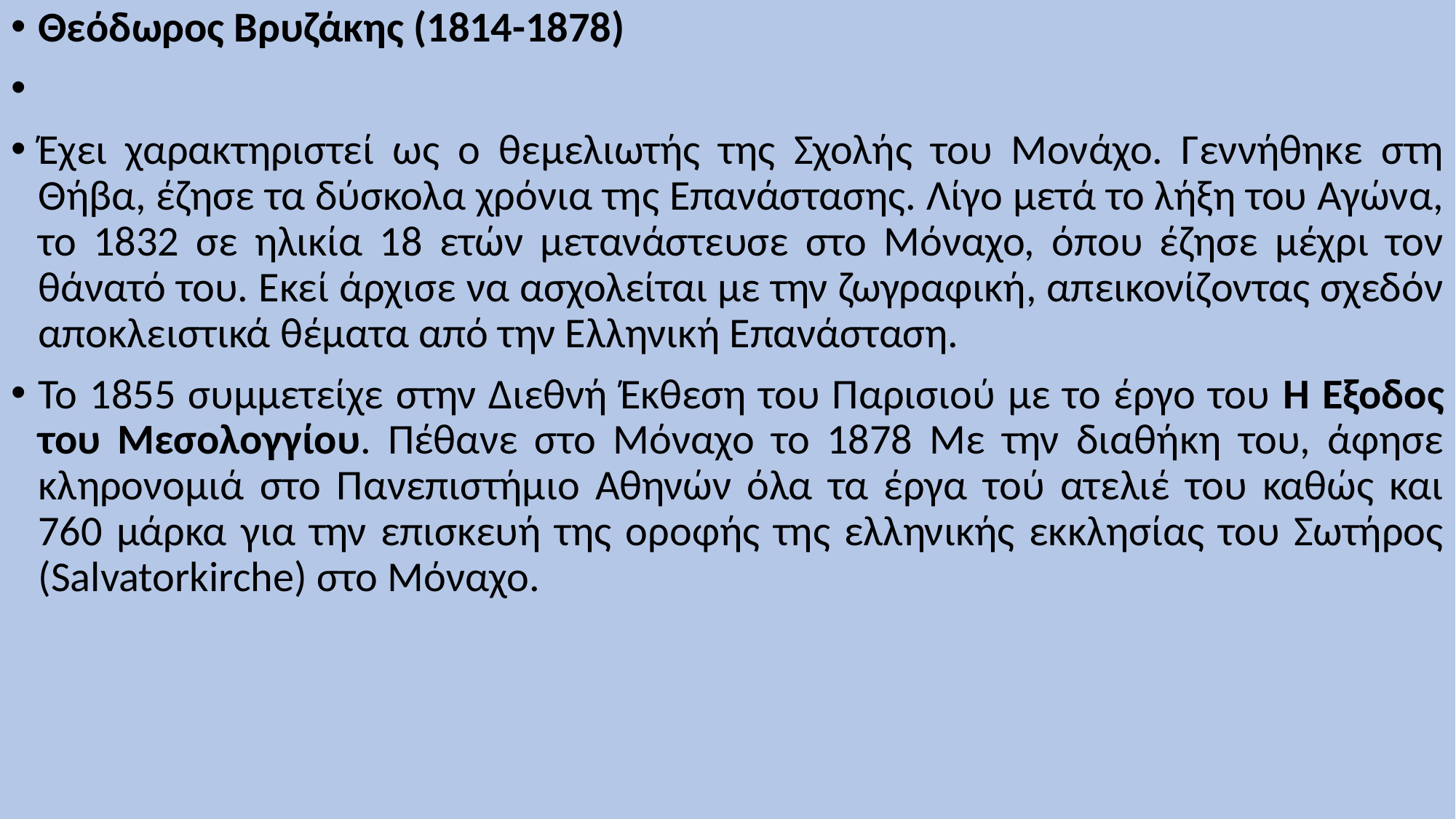

Θεόδωρος Βρυζάκης (1814-1878)

Έχει χαρακτηριστεί ως ο θεμελιωτής της Σχολής του Μονάχο. Γεννήθηκε στη Θήβα, έζησε τα δύσκολα χρόνια της Επανάστασης. Λίγο μετά το λήξη του Αγώνα, το 1832 σε ηλικία 18 ετών μετανάστευσε στο Μόναχο, όπου έζησε μέχρι τον θάνατό του. Εκεί άρχισε να ασχολείται με την ζωγραφική, απεικονίζοντας σχεδόν αποκλειστικά θέματα από την Ελληνική Επανάσταση.
Το 1855 συμμετείχε στην Διεθνή Έκθεση του Παρισιού με το έργο του Η Έξοδος του Μεσολογγίου. Πέθανε στο Μόναχο το 1878 Με την διαθήκη του, άφησε κληρονομιά στο Πανεπιστήμιο Αθηνών όλα τα έργα τού ατελιέ του καθώς και 760 μάρκα για την επισκευή της οροφής της ελληνικής εκκλησίας του Σωτήρος (Salvatorkirche) στο Μόναχο.